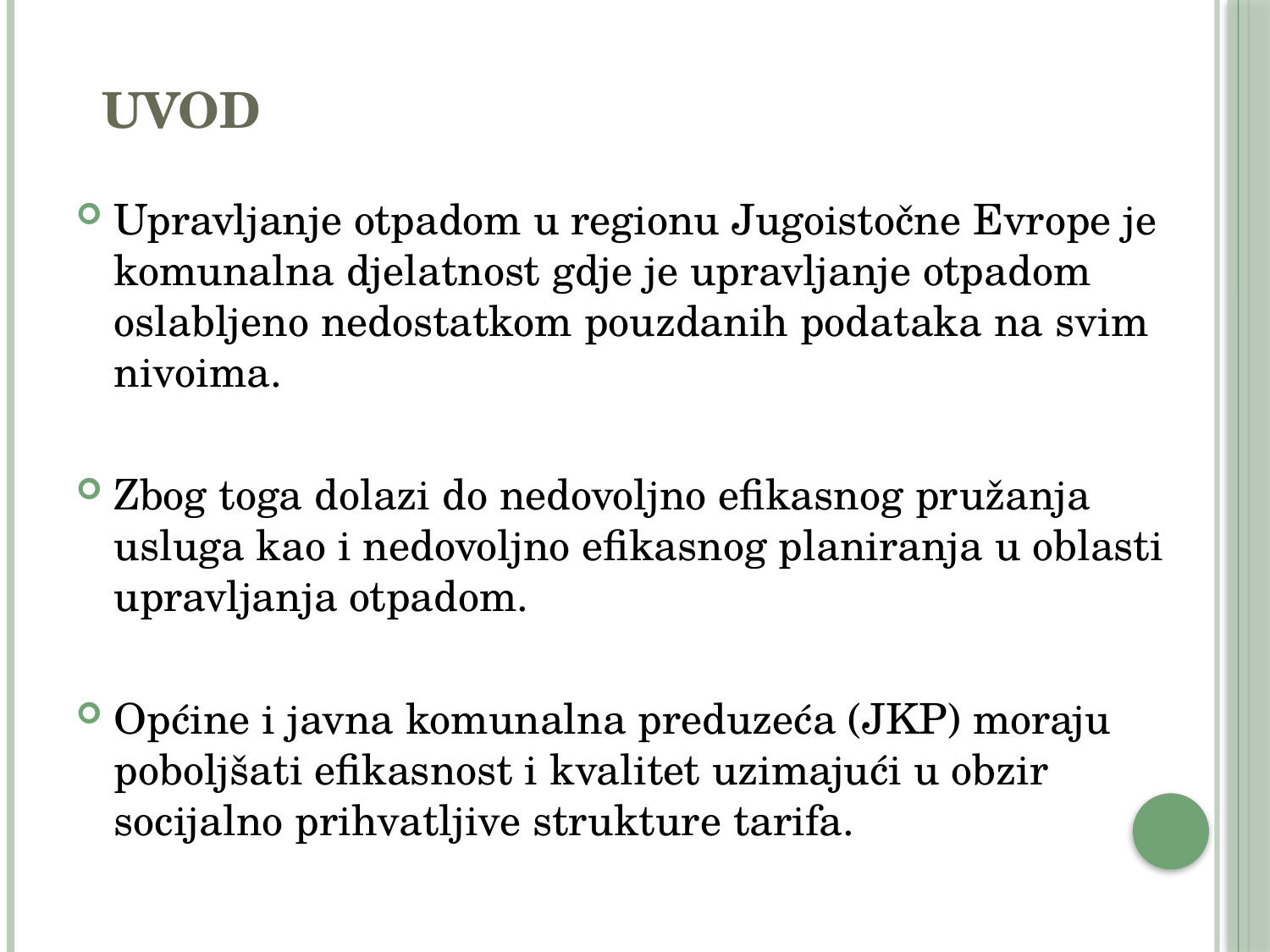

# Uvod
Upravljanje otpadom u regionu Jugoistočne Evrope je komunalna djelatnost gdje je upravljanje otpadom oslabljeno nedostatkom pouzdanih podataka na svim nivoima.

Zbog toga dolazi do nedovoljno efikasnog pružanja usluga kao i nedovoljno efikasnog planiranja u oblasti upravljanja otpadom.

Općine i javna komunalna preduzeća (JKP) moraju poboljšati efikasnost i kvalitet uzimajući u obzir socijalno prihvatljive strukture tarifa.